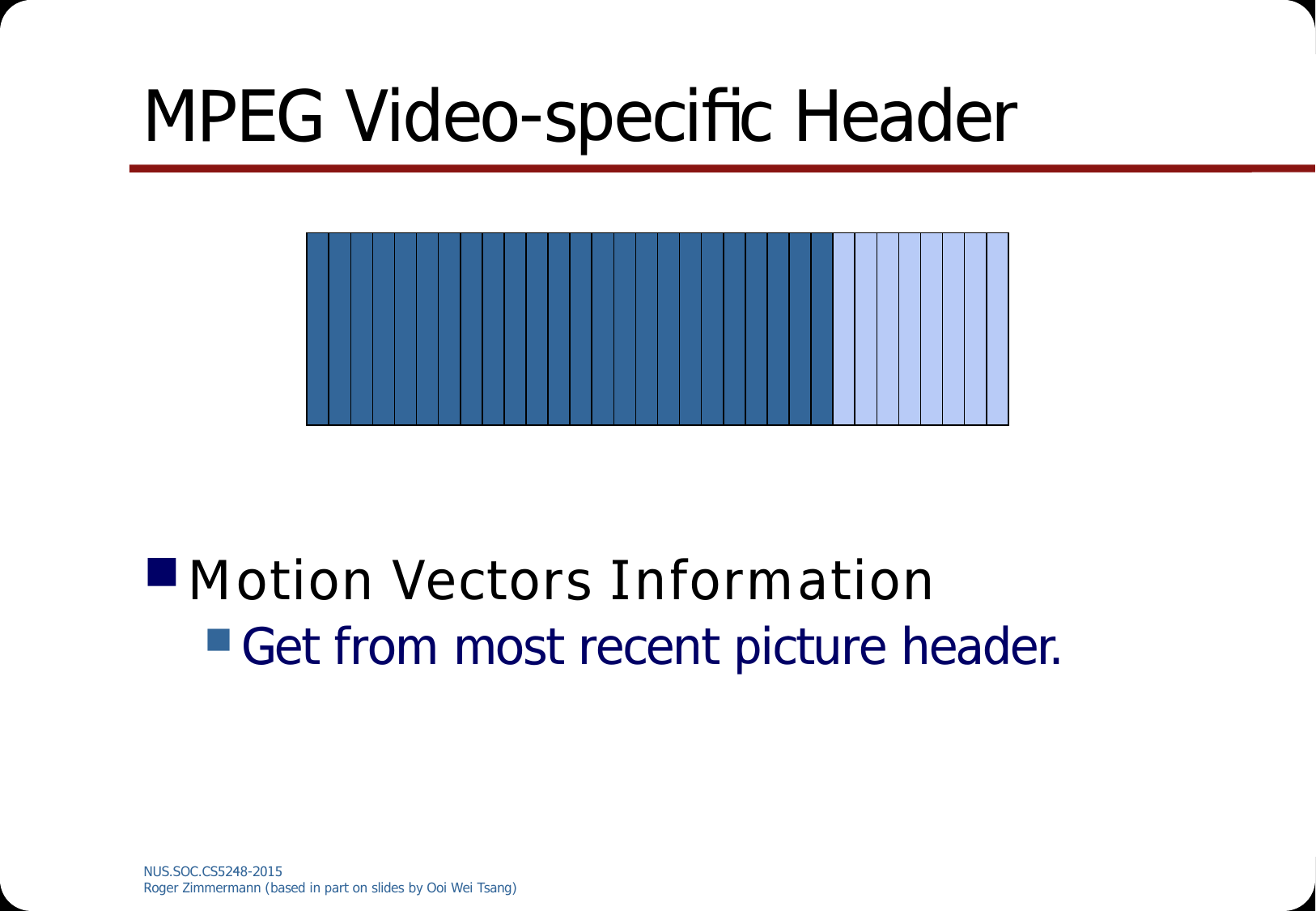

# MPEG Video-specific Header

Motion Vectors Information
Get from most recent picture header.

NUS.SOC.CS5248-2015
Roger Zimmermann (based in part on slides by Ooi Wei Tsang)